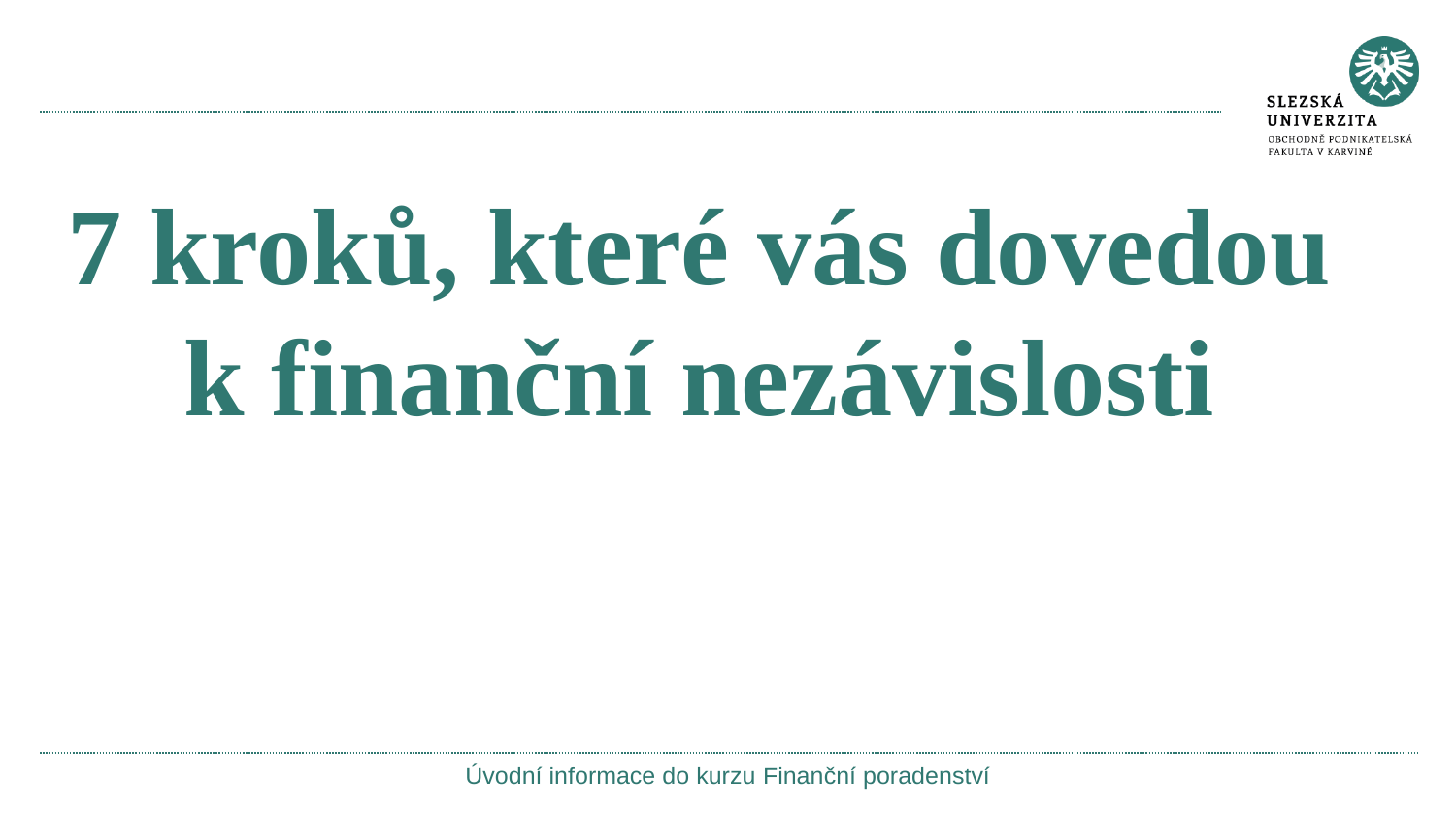

#
7 kroků, které vás dovedou k finanční nezávislosti
Úvodní informace do kurzu Finanční poradenství